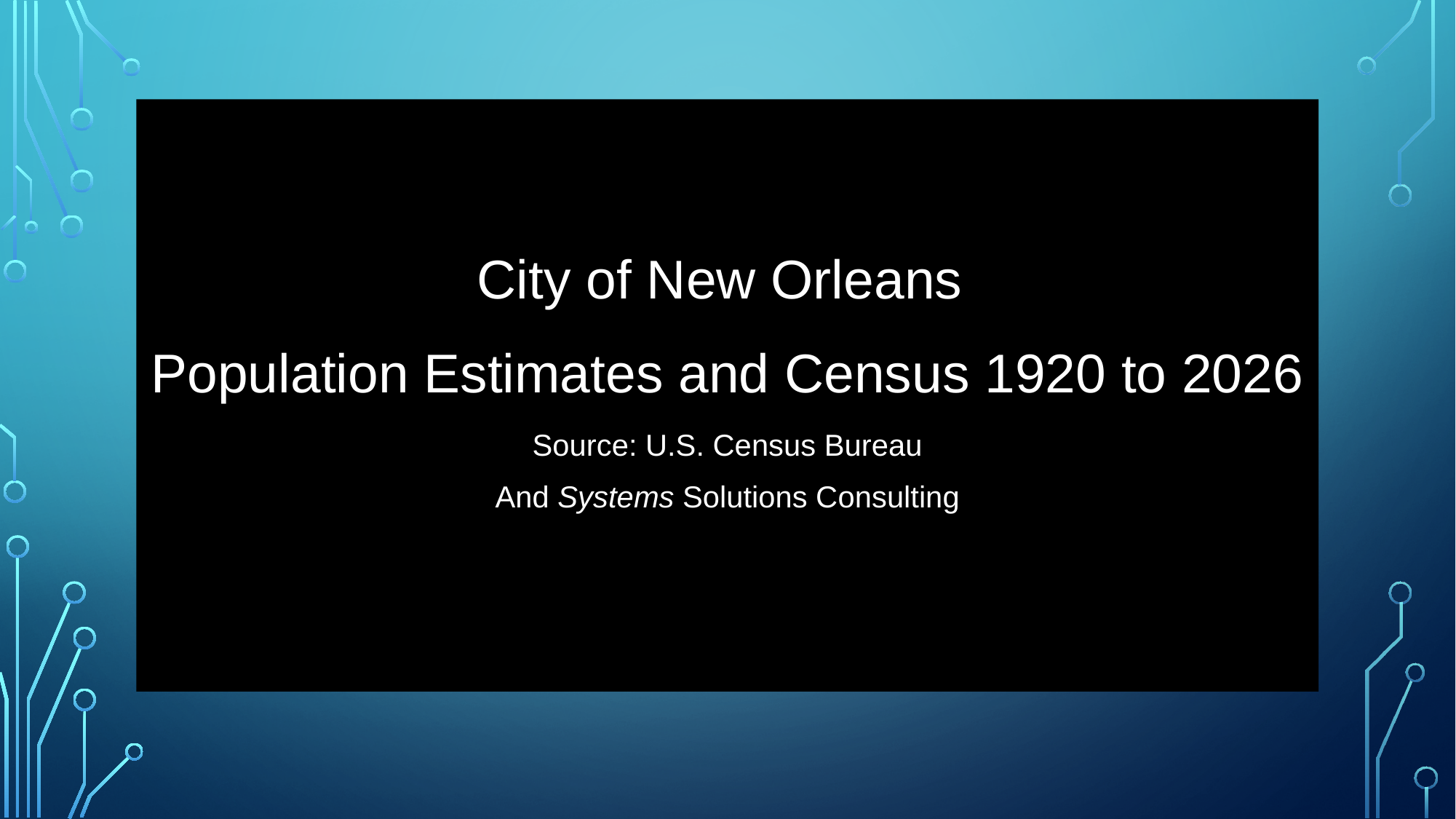

City of New Orleans
Population Estimates and Census 1920 to 2026
Source: U.S. Census Bureau
And Systems Solutions Consulting